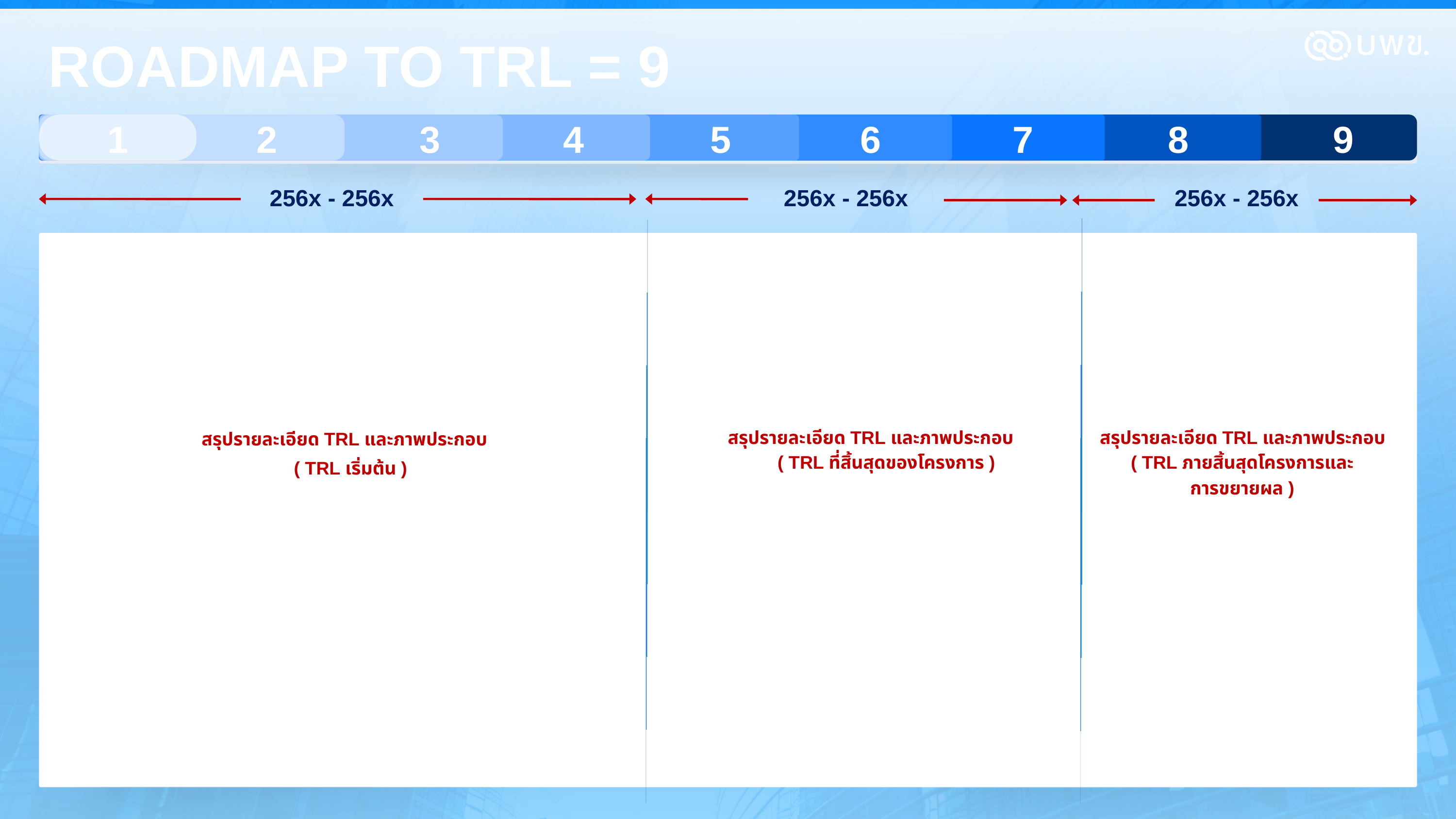

ROADMAP TO TRL = 9

1
2
3
4
5
6
7
8
9

256x - 256x
256x - 256x
256x - 256x

สรุปรายละเอียด TRL และภาพประกอบ
สรุปรายละเอียด TRL และภาพประกอบ
สรุปรายละเอียด TRL และภาพประกอบ
( TRL ที่สิ้นสุดของโครงการ )
( TRL ภายสิ้นสุดโครงการและการขยายผล )
( TRL เริ่มต้น )